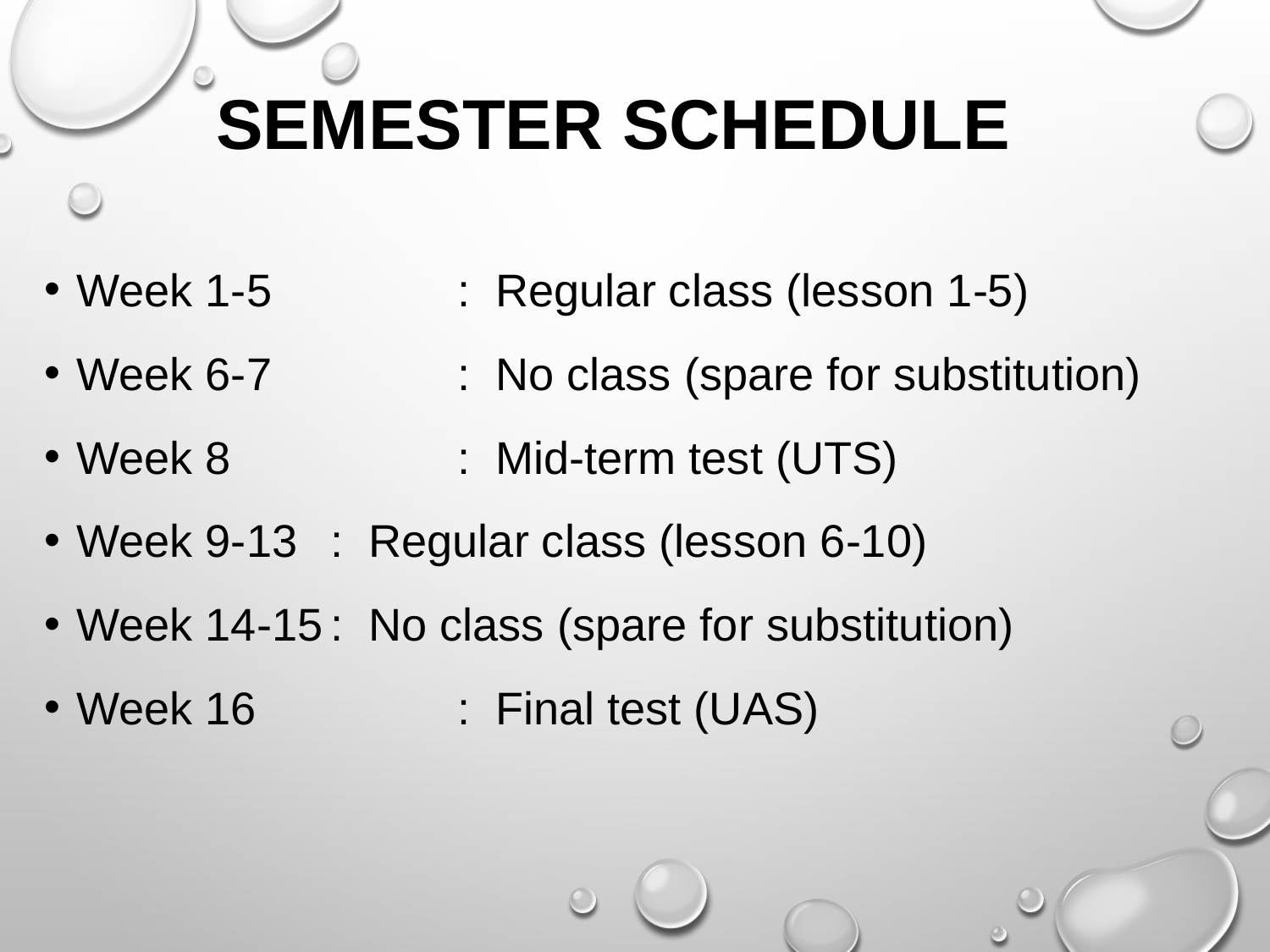

# Semester sCHEDULE
Week 1-5		:  Regular class (lesson 1-5)
Week 6-7		:  No class (spare for substitution)
Week 8		:  Mid-term test (UTS)
Week 9-13	:  Regular class (lesson 6-10)
Week 14-15	:  No class (spare for substitution)
Week 16		:  Final test (UAS)